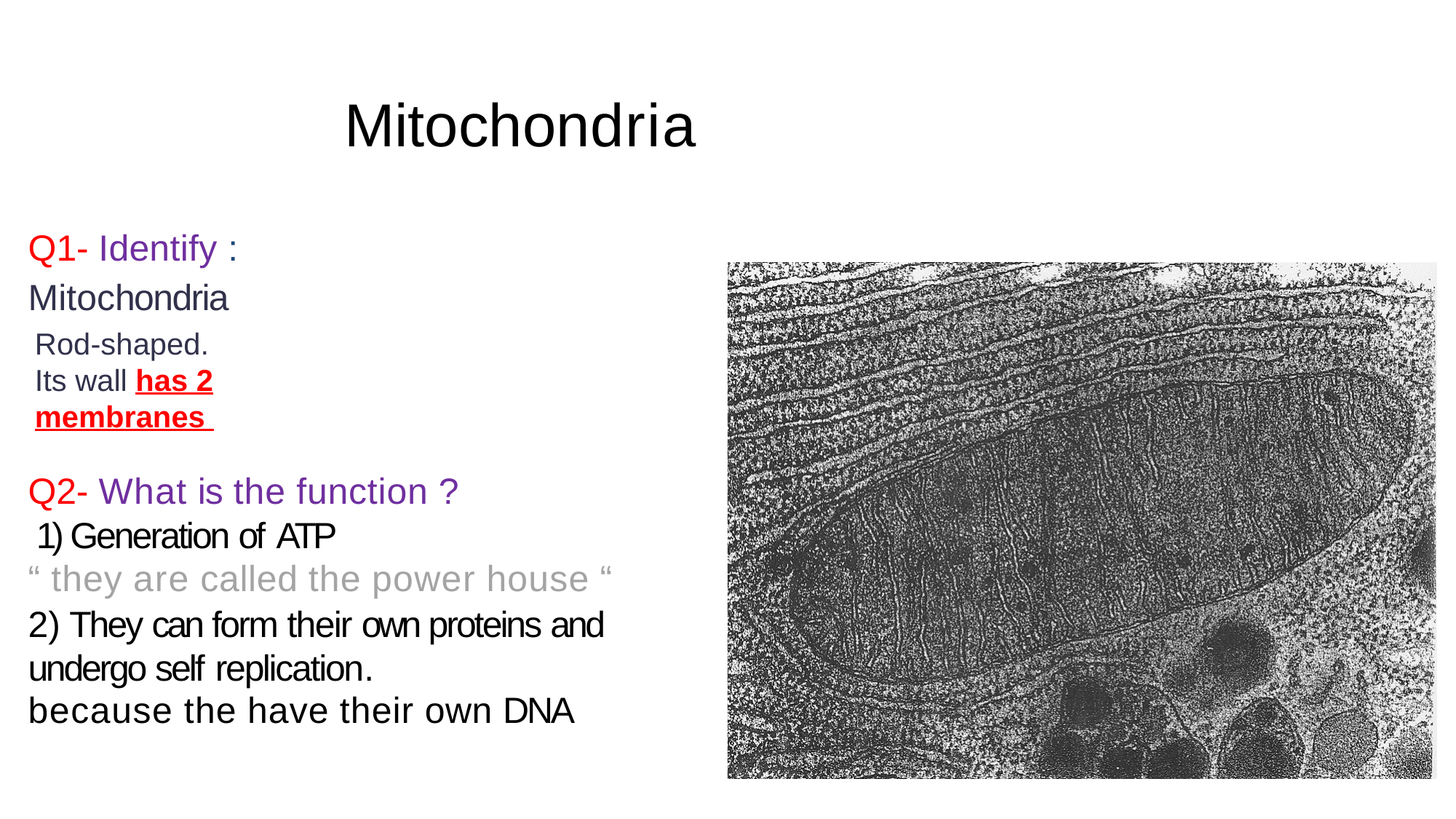

# Mitochondria
Q1- Identify :  Mitochondria
Rod-shaped. Its wall has 2 membranes

Q2- What is the function ?
1) Generation of ATP
“ they are called the power house “
2) They can form their own proteins and  undergo self replication.
because the have their own DNA